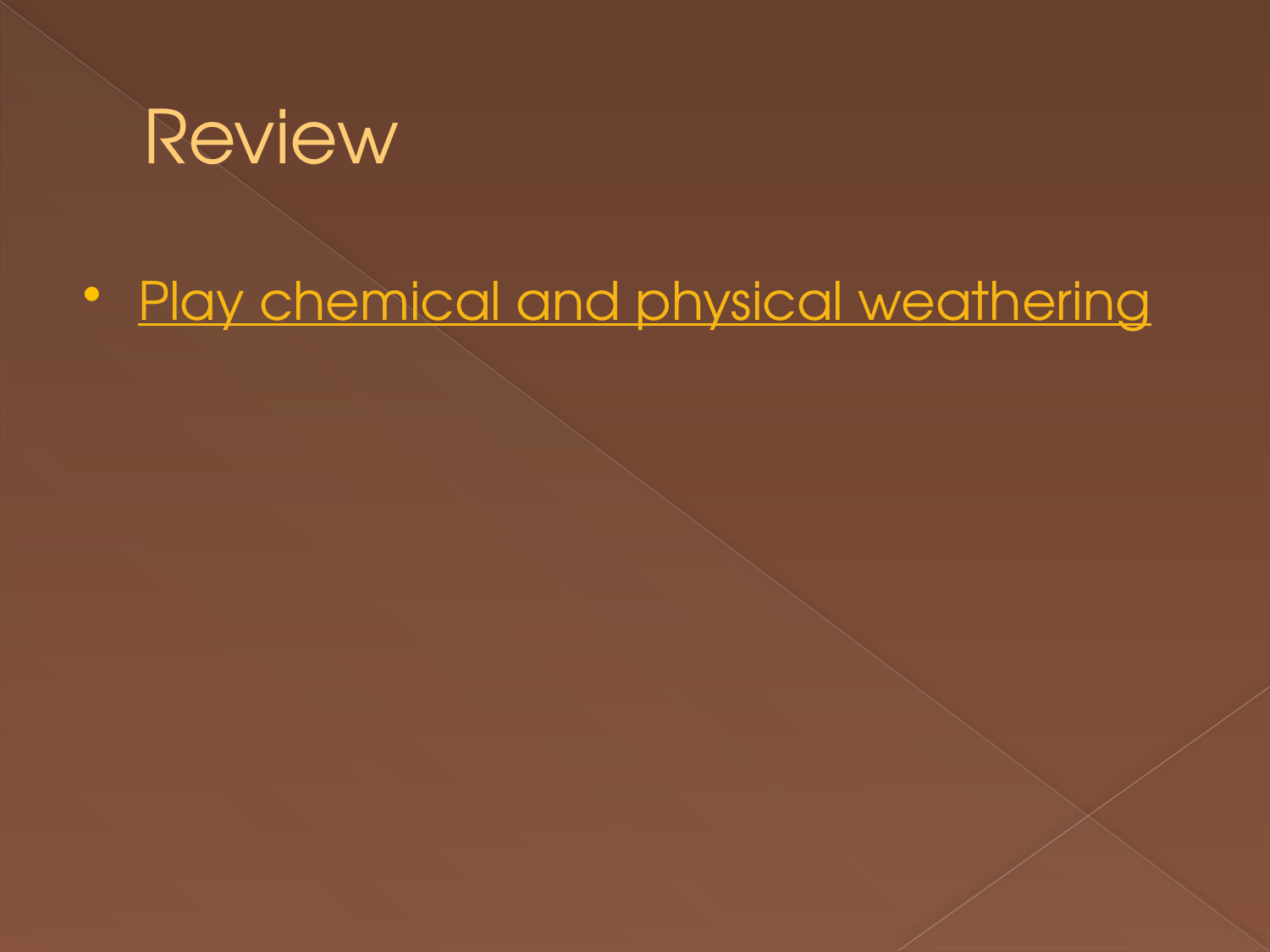

# Review
Play chemical and physical weathering